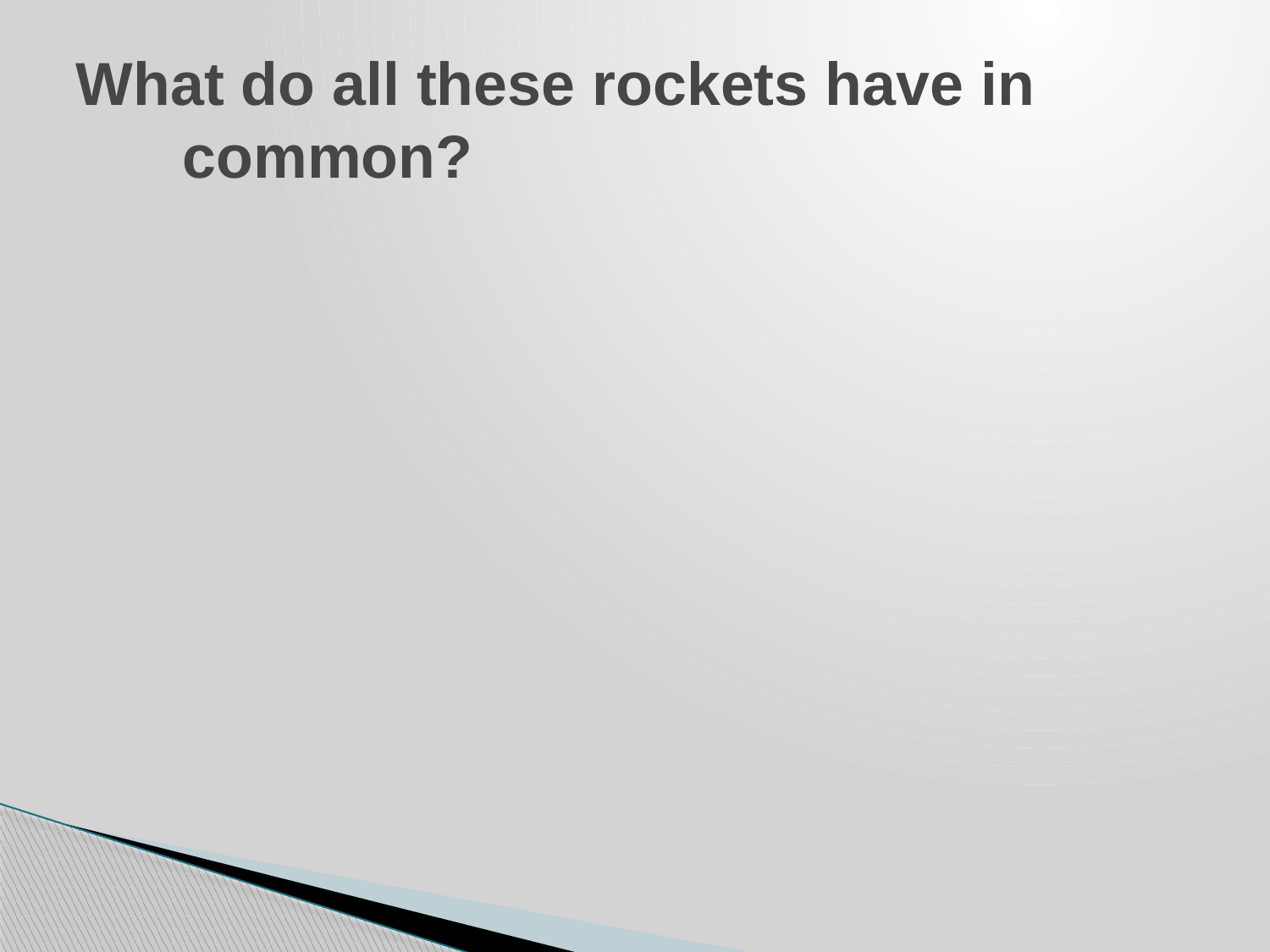

# What do all these rockets have in 			common?